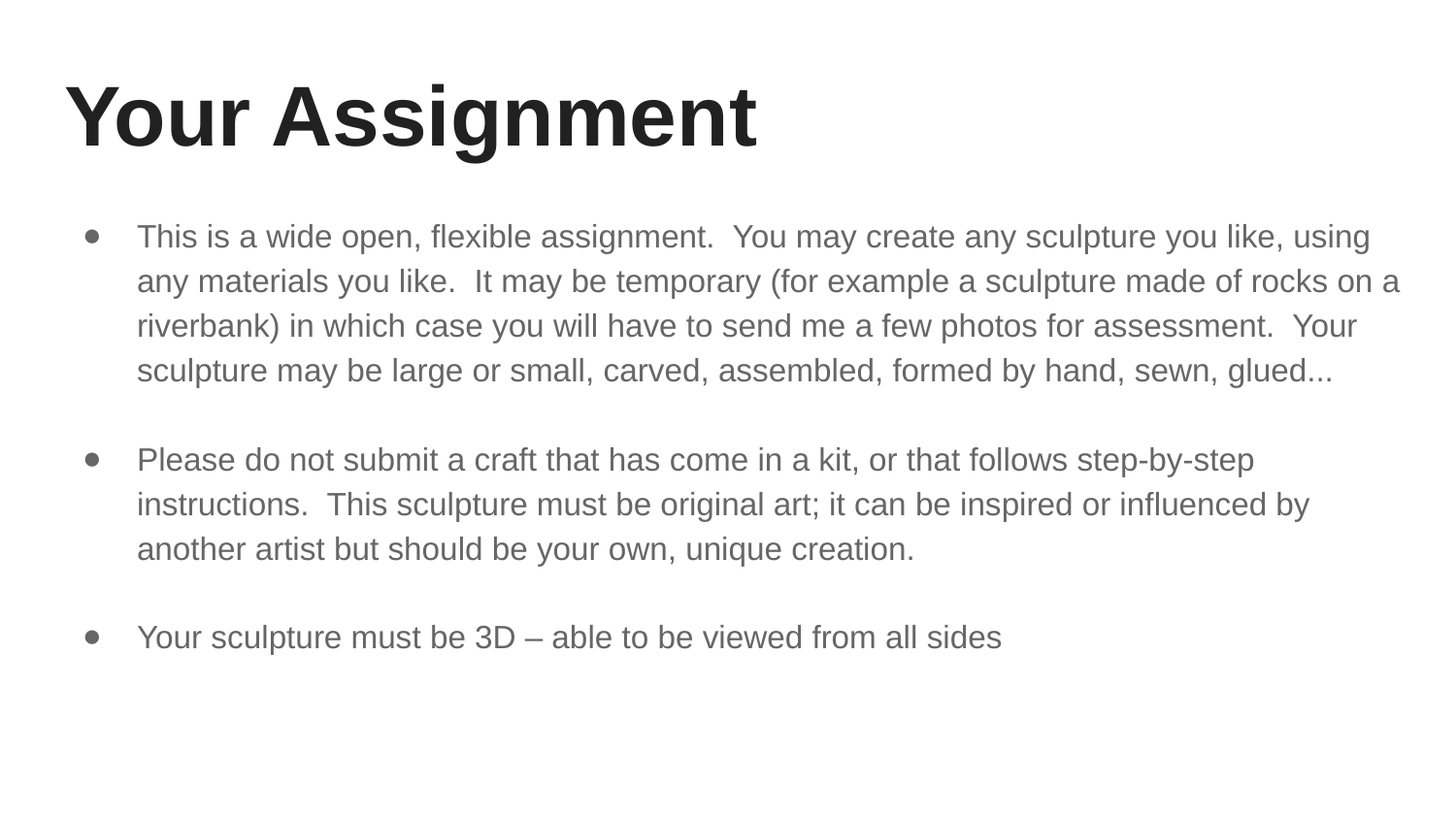

# Your Assignment
This is a wide open, flexible assignment.  You may create any sculpture you like, using any materials you like.  It may be temporary (for example a sculpture made of rocks on a riverbank) in which case you will have to send me a few photos for assessment.  Your sculpture may be large or small, carved, assembled, formed by hand, sewn, glued...

Please do not submit a craft that has come in a kit, or that follows step-by-step instructions.  This sculpture must be original art; it can be inspired or influenced by another artist but should be your own, unique creation.

Your sculpture must be 3D – able to be viewed from all sides